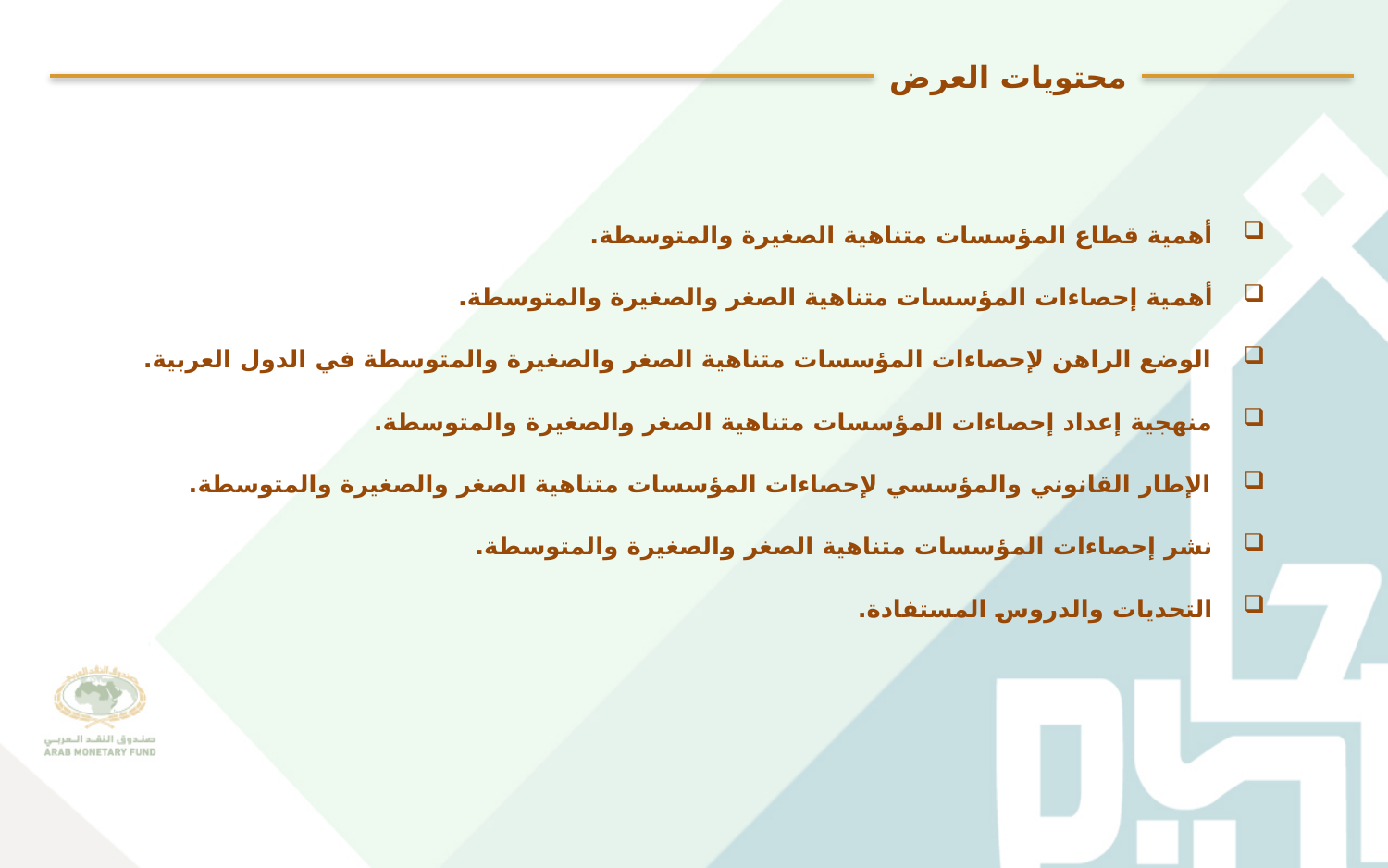

# محتويات العرض
أهمية قطاع المؤسسات متناهية الصغيرة والمتوسطة.
أهمية إحصاءات المؤسسات متناهية الصغر والصغيرة والمتوسطة.
الوضع الراهن لإحصاءات المؤسسات متناهية الصغر والصغيرة والمتوسطة في الدول العربية.
منهجية إعداد إحصاءات المؤسسات متناهية الصغر والصغيرة والمتوسطة.
الإطار القانوني والمؤسسي لإحصاءات المؤسسات متناهية الصغر والصغيرة والمتوسطة.
نشر إحصاءات المؤسسات متناهية الصغر والصغيرة والمتوسطة.
التحديات والدروس المستفادة.